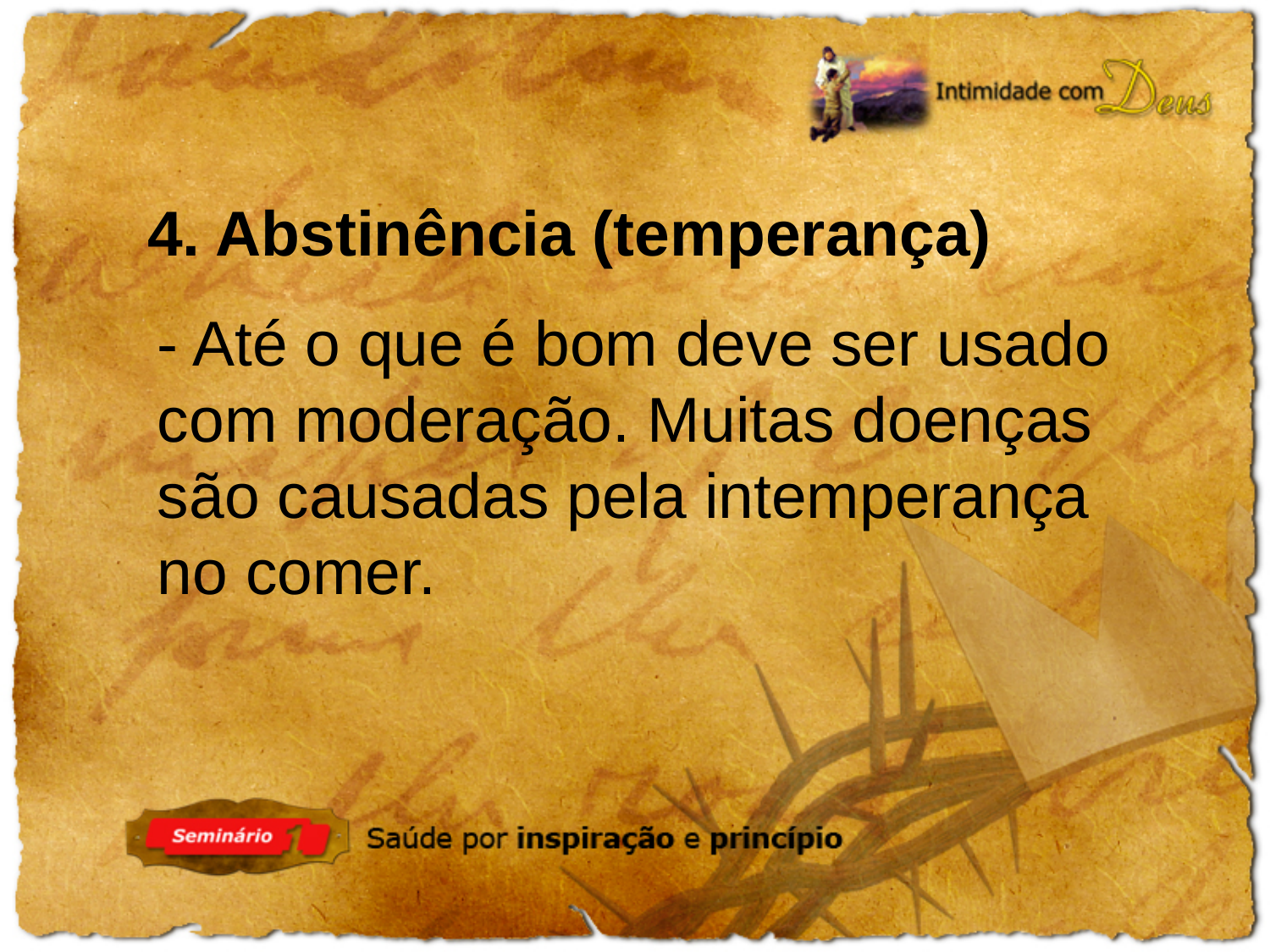

4. Abstinência (temperança)
- Até o que é bom deve ser usado com moderação. Muitas doenças são causadas pela intemperança no comer.